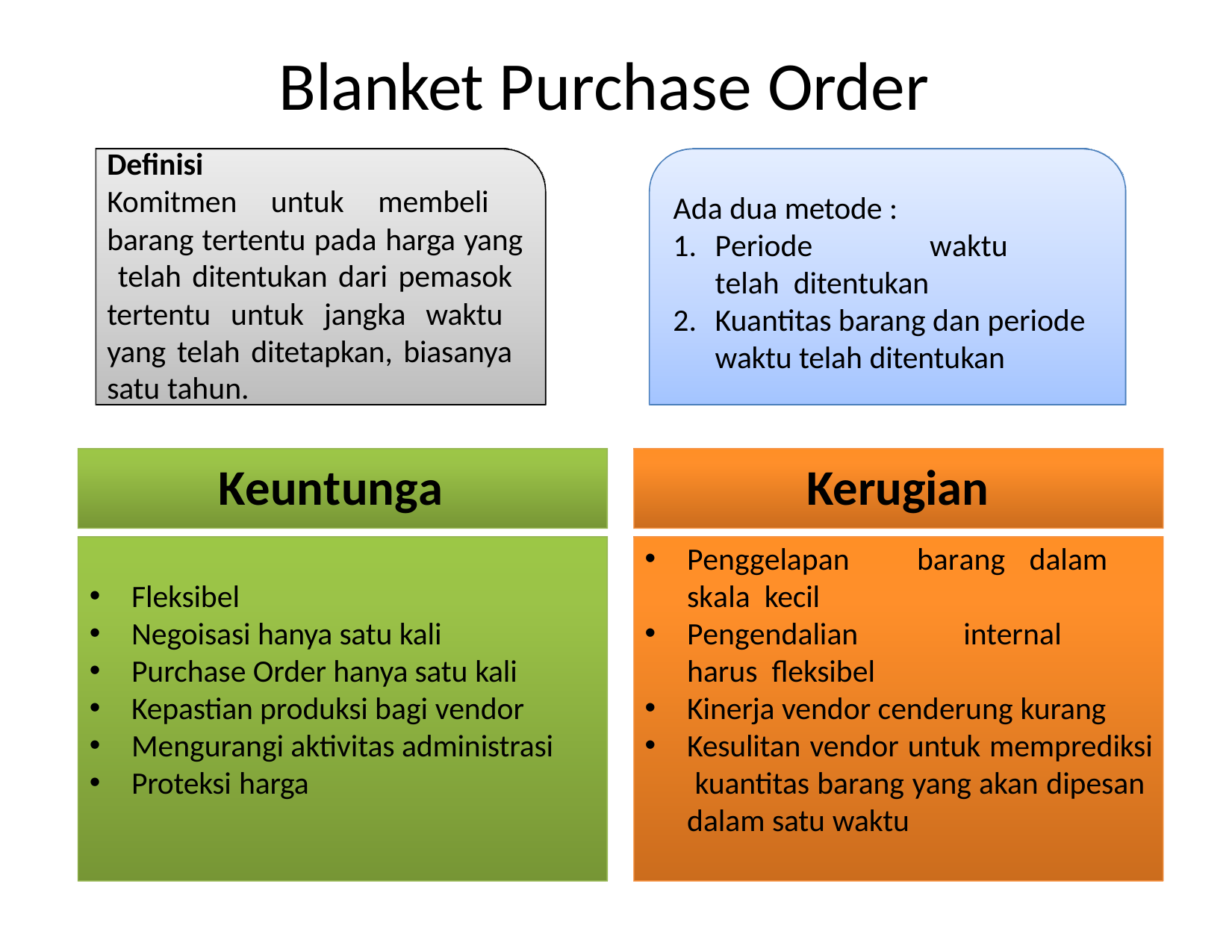

# Blanket Purchase Order
Definisi
Komitmen untuk membeli  barang tertentu pada harga yang  telah ditentukan dari pemasok  tertentu untuk jangka waktu  yang telah ditetapkan, biasanya  satu tahun.

Ada dua metode :
Periode	waktu	telah  ditentukan
Kuantitas barang dan periode  waktu telah ditentukan

Keuntungan
Kerugian

Penggelapan	barang	dalam	skala  kecil
Pengendalian	internal	harus  fleksibel
Kinerja vendor cenderung kurang
Kesulitan vendor untuk memprediksi  kuantitas barang yang akan dipesan  dalam satu waktu
Fleksibel
Negoisasi hanya satu kali
Purchase Order hanya satu kali
Kepastian produksi bagi vendor
Mengurangi aktivitas administrasi
Proteksi harga